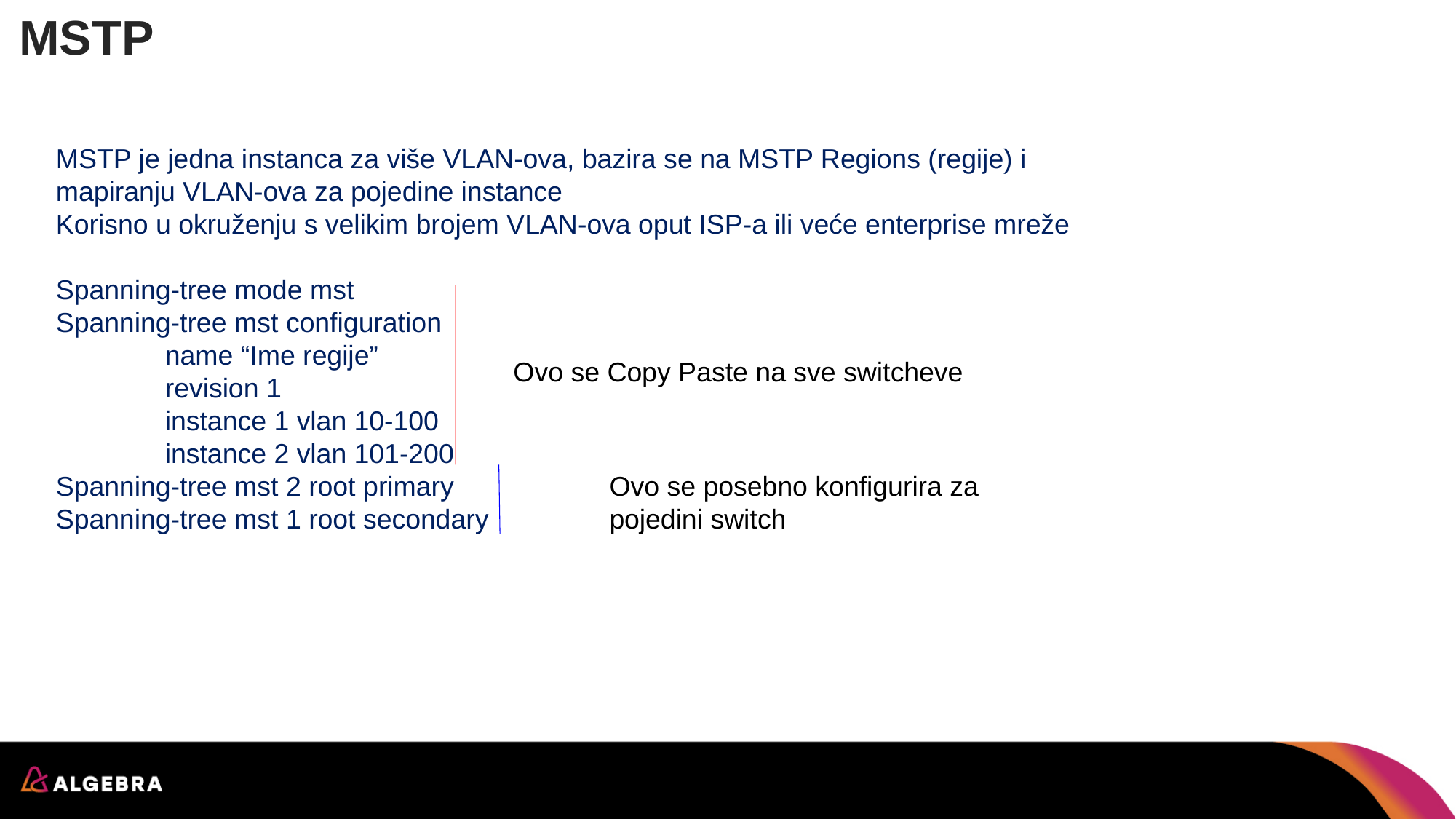

# MSTP
MSTP je jedna instanca za više VLAN-ova, bazira se na MSTP Regions (regije) i mapiranju VLAN-ova za pojedine instance
Korisno u okruženju s velikim brojem VLAN-ova oput ISP-a ili veće enterprise mreže

Spanning-tree mode mst
Spanning-tree mst configuration
	name “Ime regije”
	revision 1
	instance 1 vlan 10-100
	instance 2 vlan 101-200
Spanning-tree mst 2 root primary
Spanning-tree mst 1 root secondary
Ovo se Copy Paste na sve switcheve
Ovo se posebno konfigurira za pojedini switch